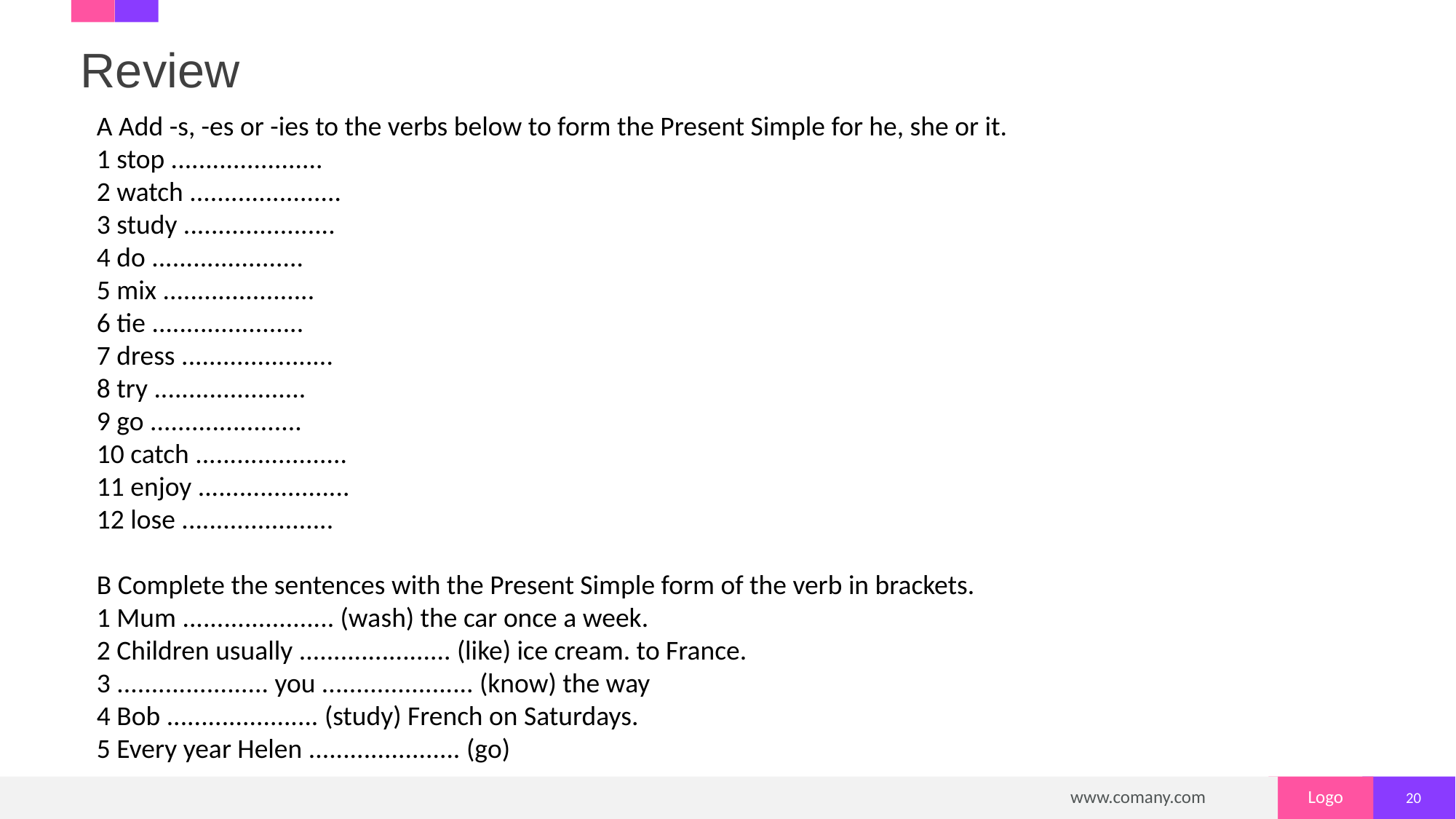

# Review
A Add -s, -es or -ies to the verbs below to form the Present Simple for he, she or it.
1 stop ......................
2 watch ......................
3 study ......................
4 do ......................
5 mix ......................
6 tie ......................
7 dress ......................
8 try ......................
9 go ......................
10 catch ......................
11 enjoy ......................
12 lose ......................

B Complete the sentences with the Present Simple form of the verb in brackets.
1 Mum ...................... (wash) the car once a week.
2 Children usually ...................... (like) ice cream. to France.
3 ...................... you ...................... (know) the way
4 Bob ...................... (study) French on Saturdays.
5 Every year Helen ...................... (go)

20